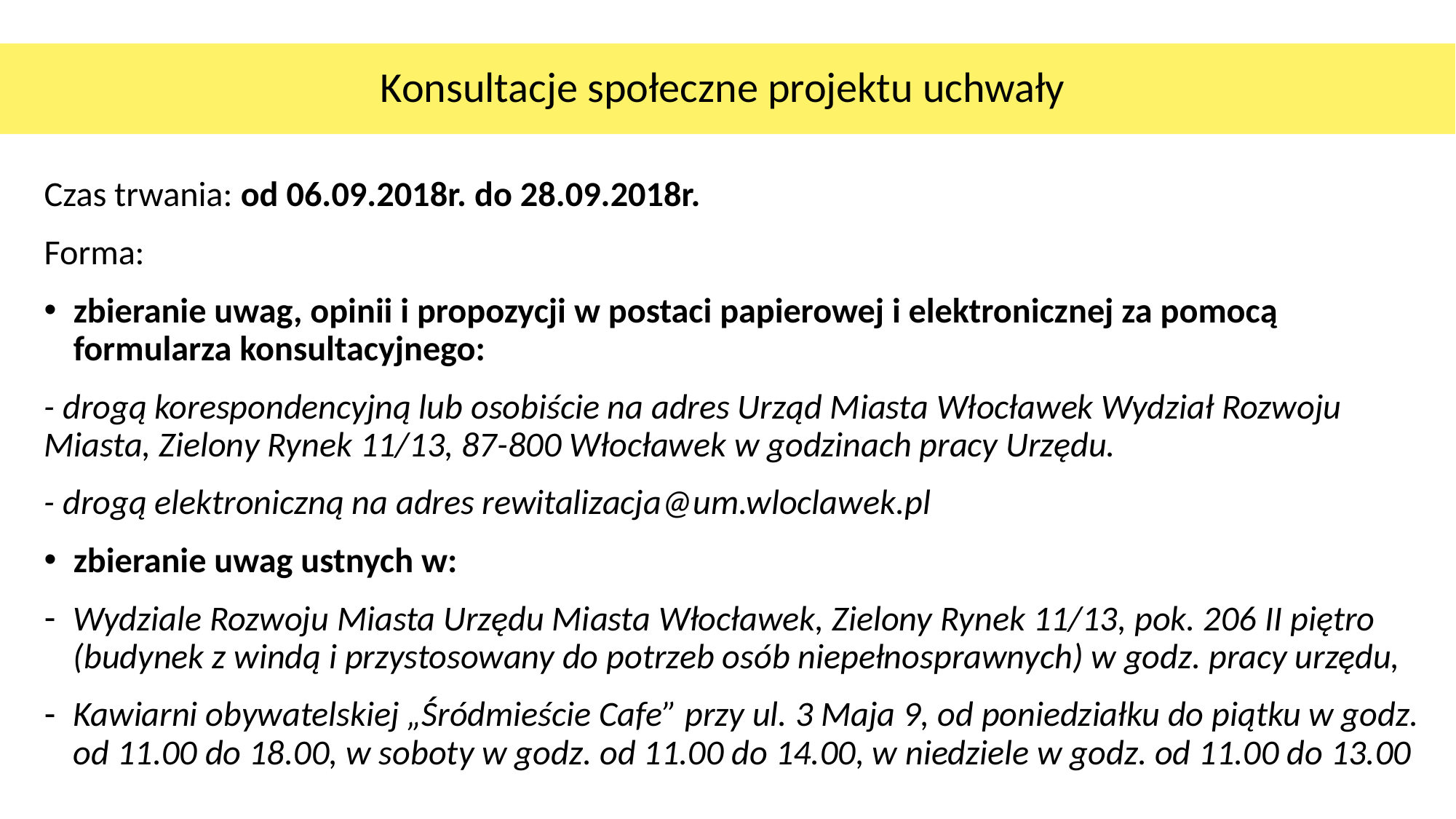

# Konsultacje społeczne projektu uchwały
Czas trwania: od 06.09.2018r. do 28.09.2018r.
Forma:
zbieranie uwag, opinii i propozycji w postaci papierowej i elektronicznej za pomocą formularza konsultacyjnego:
- drogą korespondencyjną lub osobiście na adres Urząd Miasta Włocławek Wydział Rozwoju Miasta, Zielony Rynek 11/13, 87-800 Włocławek w godzinach pracy Urzędu.
- drogą elektroniczną na adres rewitalizacja@um.wloclawek.pl
zbieranie uwag ustnych w:
Wydziale Rozwoju Miasta Urzędu Miasta Włocławek, Zielony Rynek 11/13, pok. 206 II piętro (budynek z windą i przystosowany do potrzeb osób niepełnosprawnych) w godz. pracy urzędu,
Kawiarni obywatelskiej „Śródmieście Cafe” przy ul. 3 Maja 9, od poniedziałku do piątku w godz. od 11.00 do 18.00, w soboty w godz. od 11.00 do 14.00, w niedziele w godz. od 11.00 do 13.00